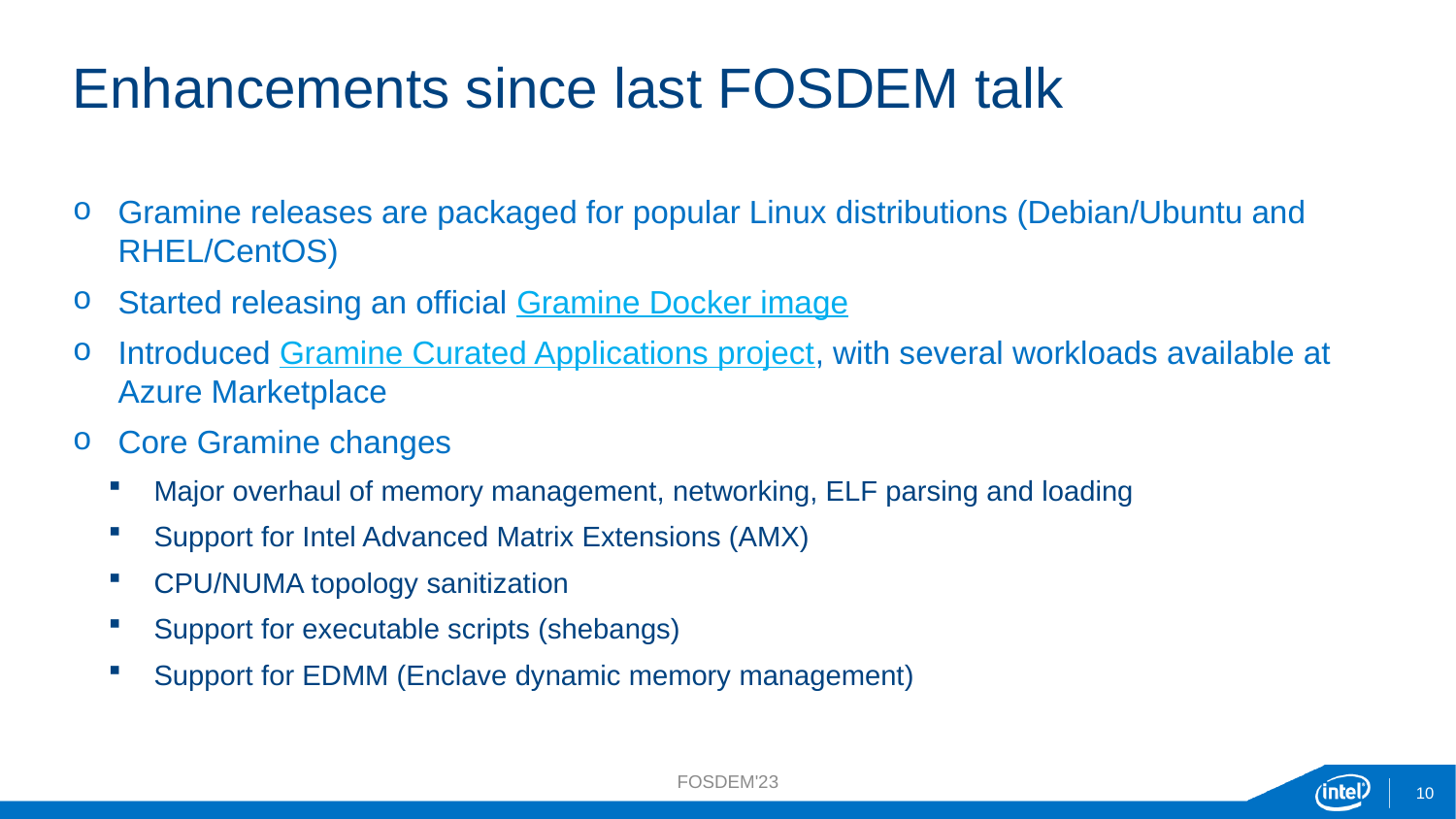

# Enhancements since last FOSDEM talk
Gramine releases are packaged for popular Linux distributions (Debian/Ubuntu and RHEL/CentOS)
Started releasing an official Gramine Docker image
Introduced Gramine Curated Applications project, with several workloads available at Azure Marketplace
Core Gramine changes
Major overhaul of memory management, networking, ELF parsing and loading
Support for Intel Advanced Matrix Extensions (AMX)
CPU/NUMA topology sanitization
Support for executable scripts (shebangs)
Support for EDMM (Enclave dynamic memory management)

FOSDEM'23
10